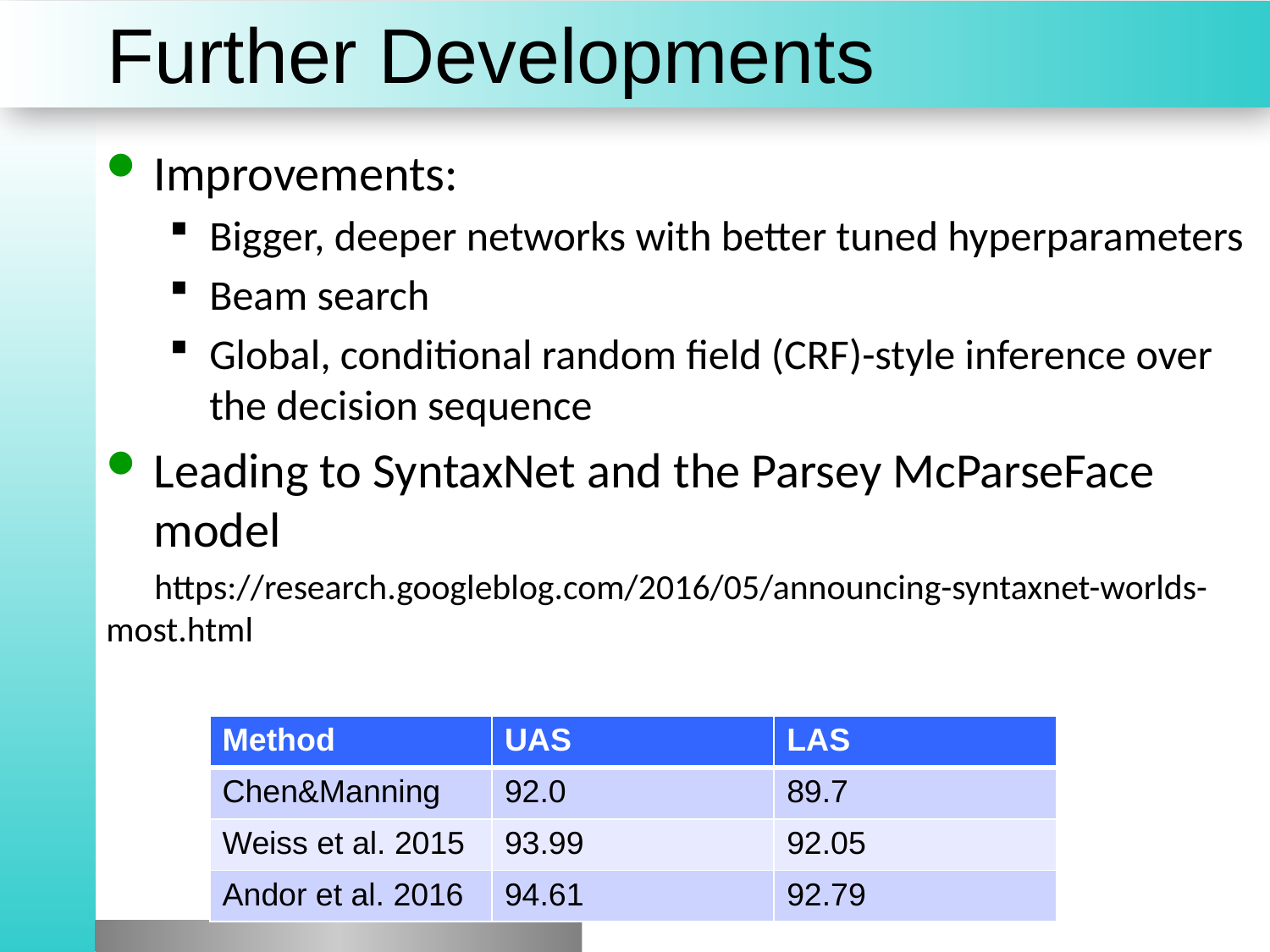

# Further Developments
Improvements:
Bigger, deeper networks with better tuned hyperparameters
Beam search
Global, conditional random field (CRF)-style inference over the decision sequence
Leading to SyntaxNet and the Parsey McParseFace model
      https://research.googleblog.com/2016/05/announcing-syntaxnet-worlds-most.html

| Method | UAS | LAS |
| --- | --- | --- |
| Chen&Manning | 92.0 | 89.7 |
| Weiss et al. 2015 | 93.99 | 92.05 |
| Andor et al. 2016 | 94.61 | 92.79 |